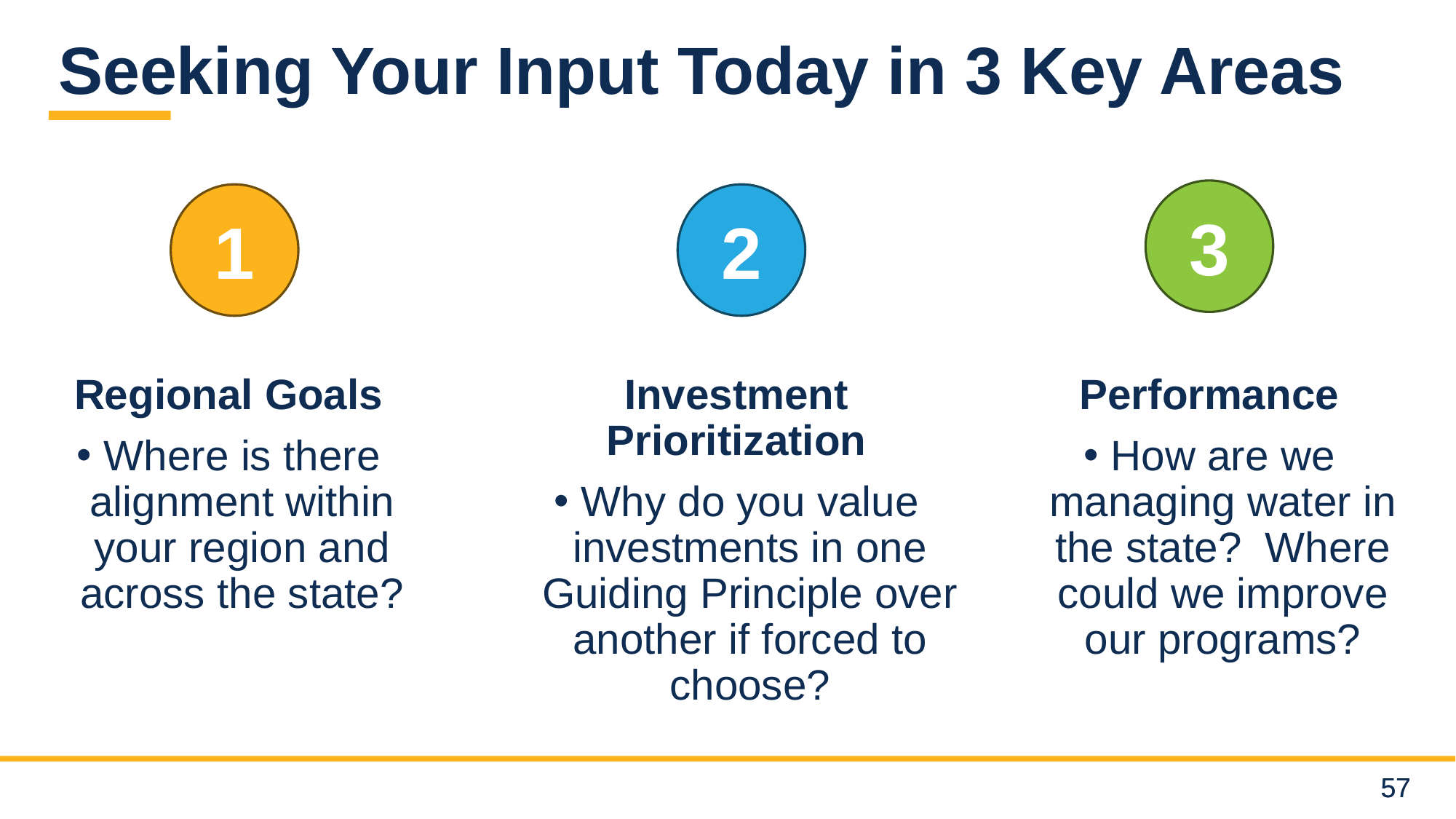

# Seeking Your Input Today in 3 Key Areas
3
1
2
Regional Goals
Where is there alignment within your region and across the state?
Investment Prioritization
Why do you value investments in one Guiding Principle over another if forced to choose?
Performance
How are we managing water in the state?  Where could we improve our programs?